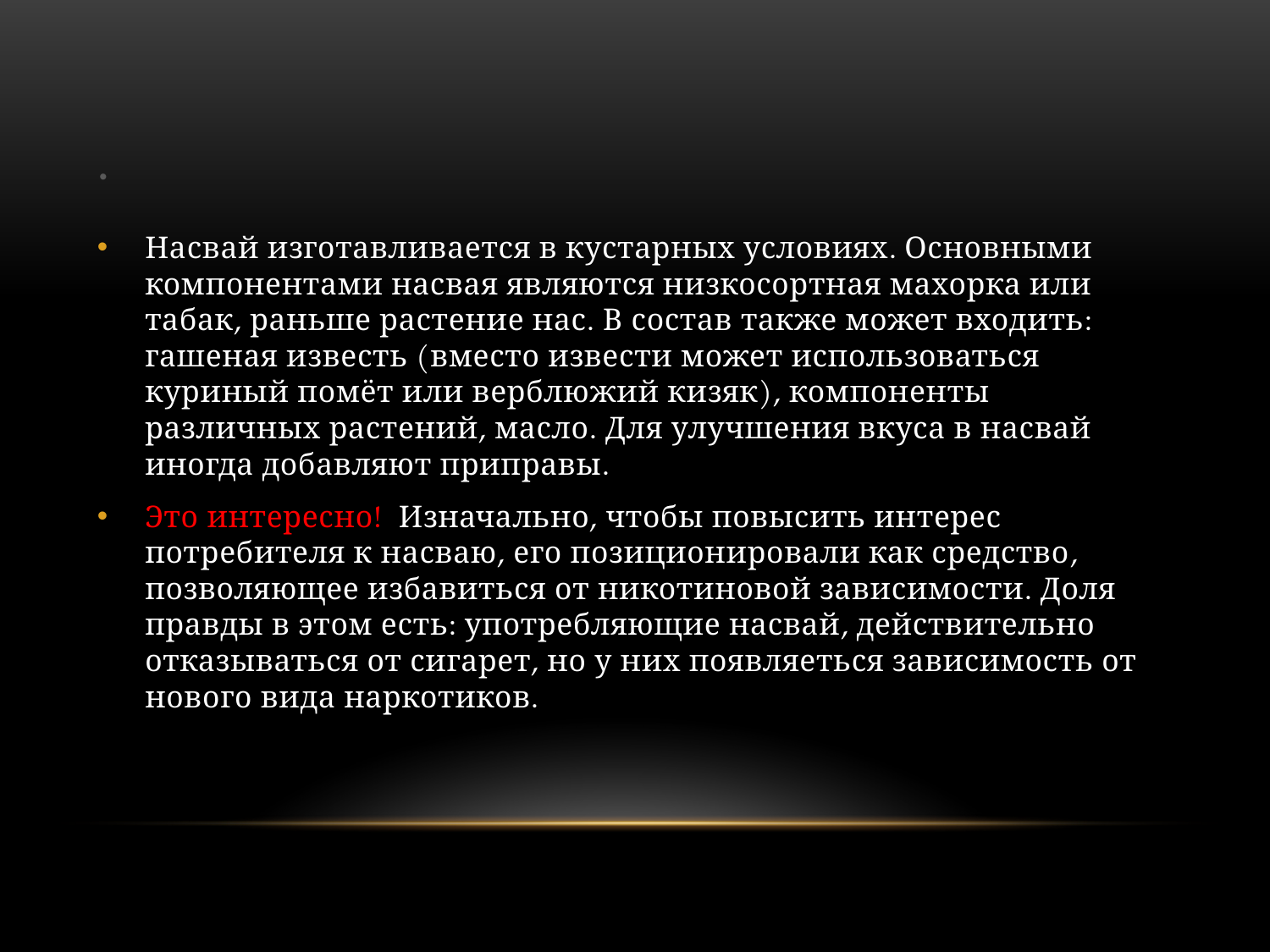

# .
Насвай изготавливается в кустарных условиях. Основными компонентами насвая являются низкосортная махорка или табак, раньше растение нас. В состав также может входить: гашеная известь (вместо извести может использоваться куриный помёт или верблюжий кизяк), компоненты различных растений, масло. Для улучшения вкуса в насвай иногда добавляют приправы.
Это интересно!  Изначально, чтобы повысить интерес потребителя к насваю, его позиционировали как средство, позволяющее избавиться от никотиновой зависимости. Доля правды в этом есть: употребляющие насвай, действительно отказываться от сигарет, но у них появляеться зависимость от нового вида наркотиков.